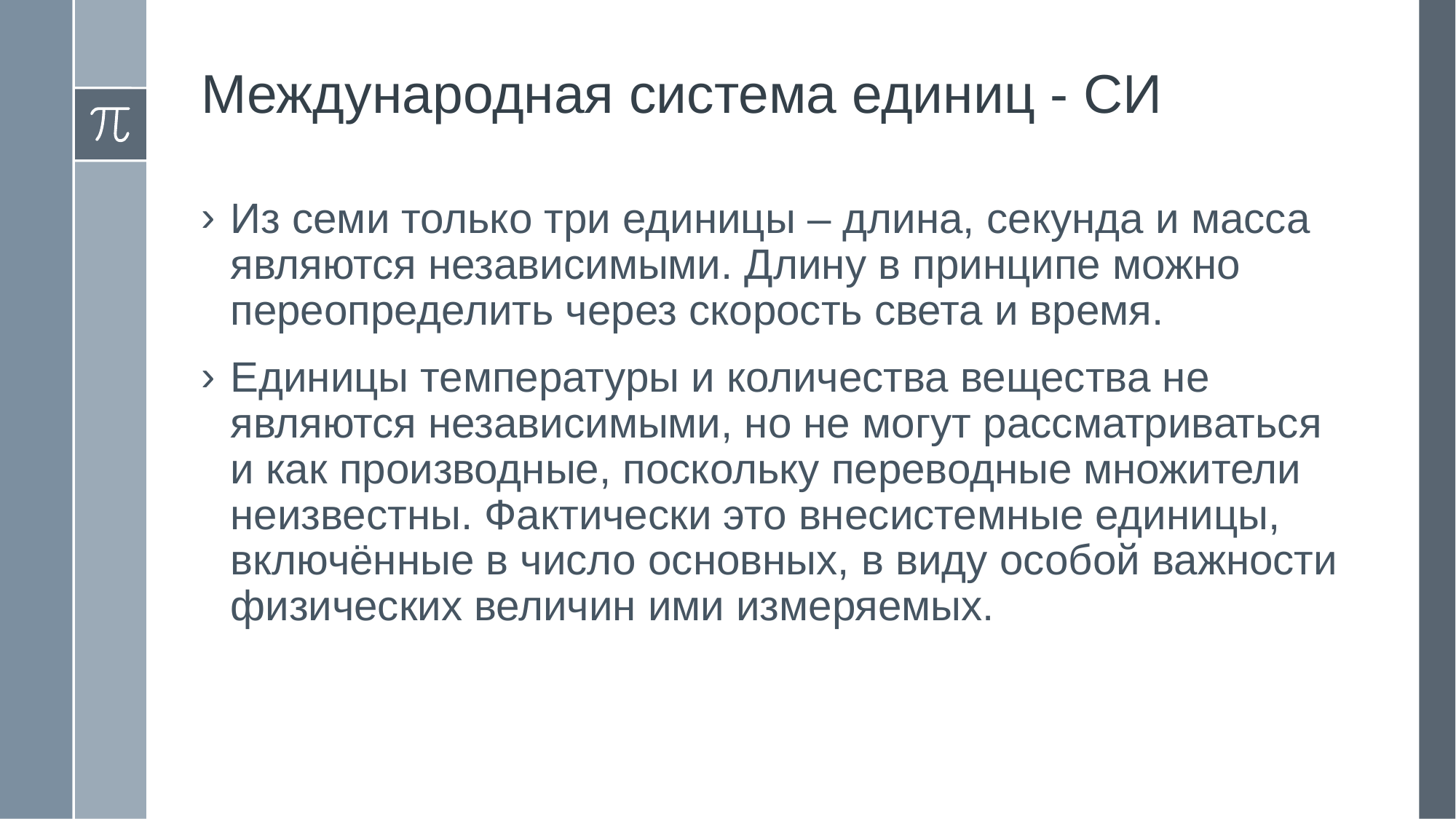

Международная система единиц - СИ
Из семи только три единицы – длина, секунда и масса являются независимыми. Длину в принципе можно переопределить через скорость света и время.
Единицы температуры и количества вещества не являются независимыми, но не могут рассматриваться и как производные, поскольку переводные множители неизвестны. Фактически это внесистемные единицы, включённые в число основных, в виду особой важности физических величин ими измеряемых.